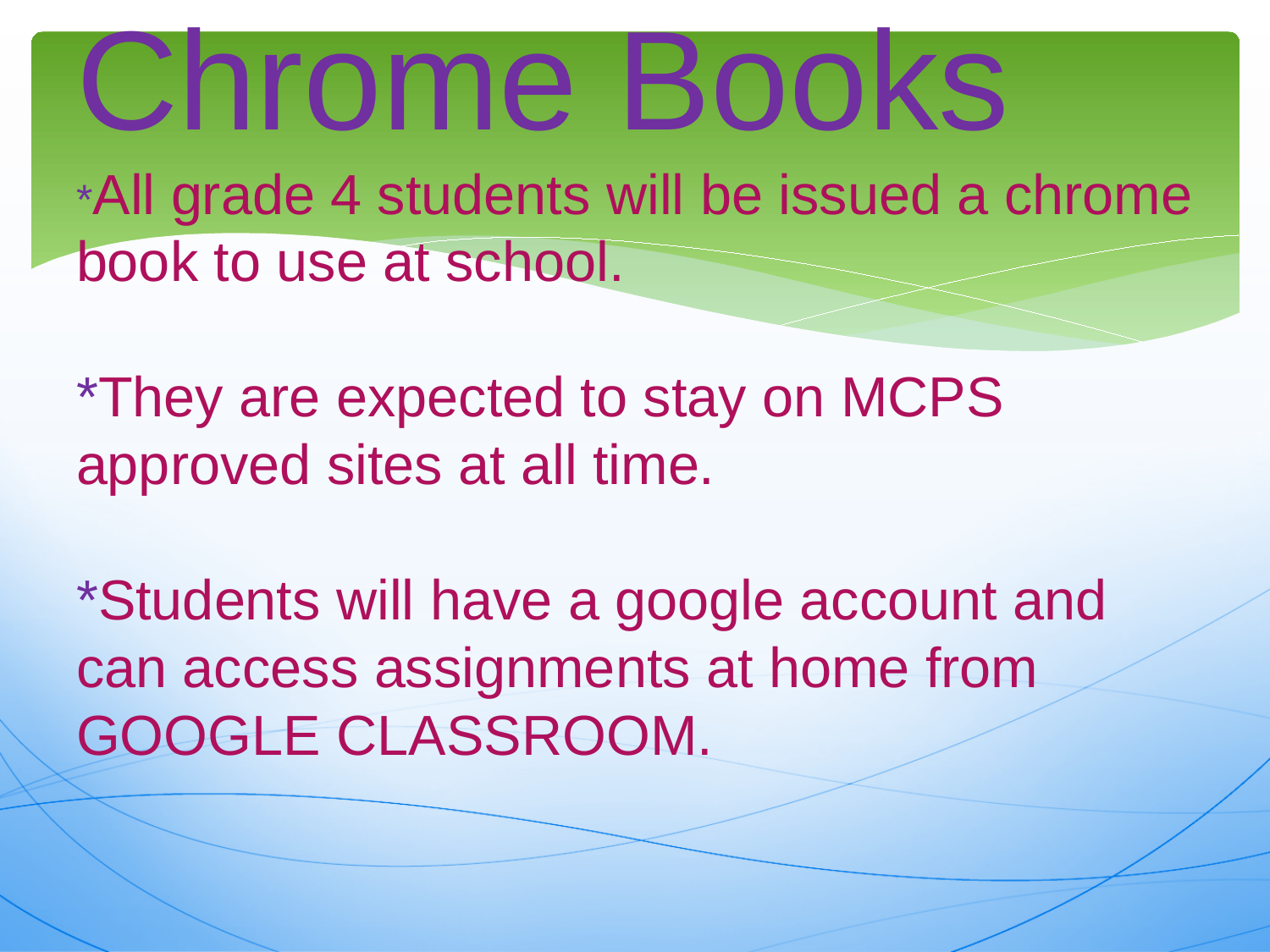

# Chrome Books *All grade 4 students will be issued a chrome book to use at school. *They are expected to stay on MCPS approved sites at all time. *Students will have a google account and can access assignments at home from GOOGLE CLASSROOM.